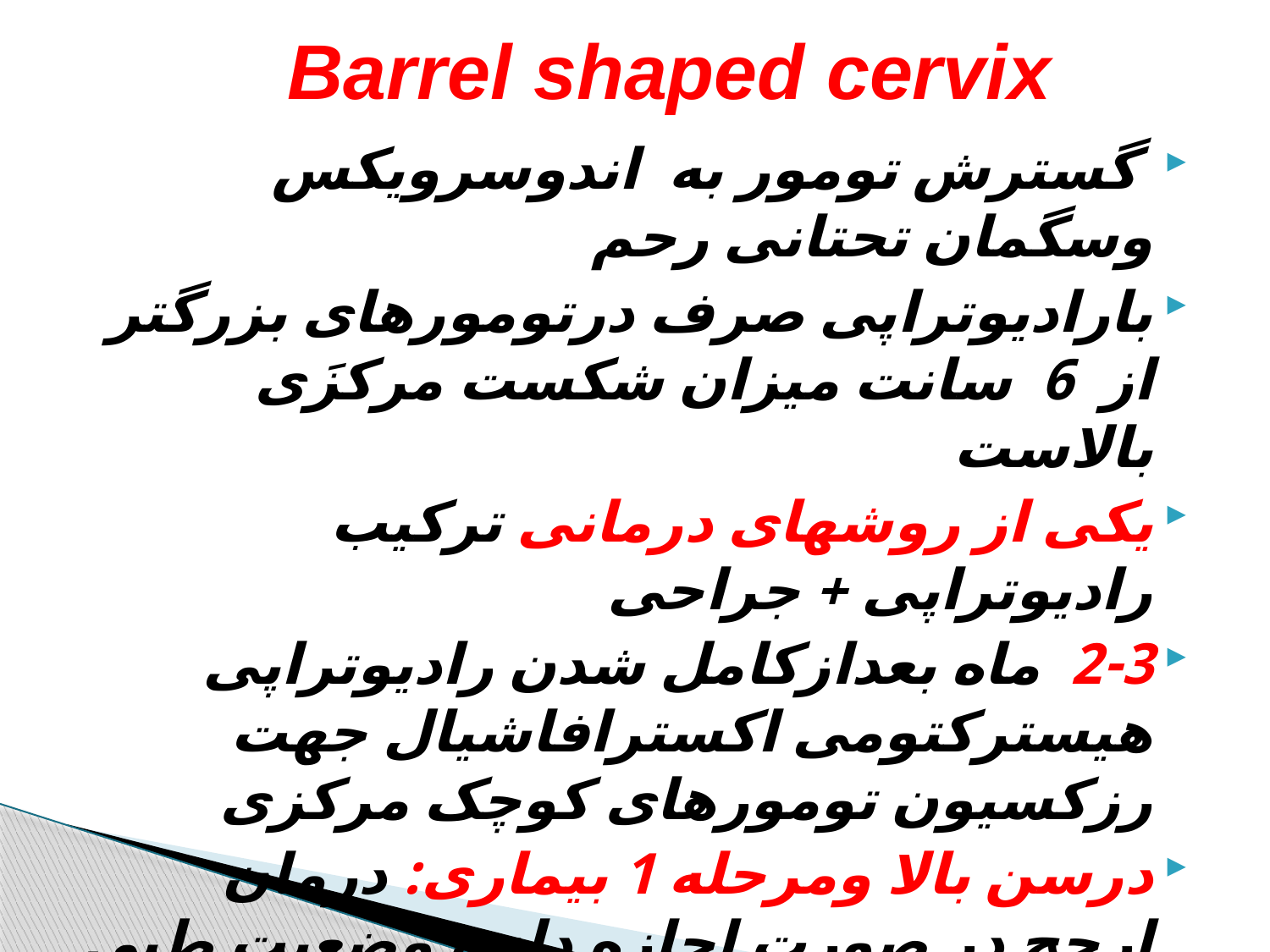

# Barrel shaped cervix
 گسترش تومور به  اندوسرویکس وسگمان تحتانی رحم
بارادیوتراپی صرف درتومورهای بزرگتر از  6  سانت میزان شکست مرکزَی بالاست
یکی از روشهای درمانی ترکیب رادیوتراپی + جراحی
2-3  ماه بعدازکامل شدن رادیوتراپی هیسترکتومی اکسترافاشیال جهت رزکسیون تومورهای کوچک مرکزی
درسن بالا ومرحله 1 بیماری: درمان ارجح در صورت اجازه دادن وضعیت طبی بیمار هیسترکتومی رادیکال ولنفادنکتومی است
IMRT نیز دردرمان این تومورها جایگاه دارد